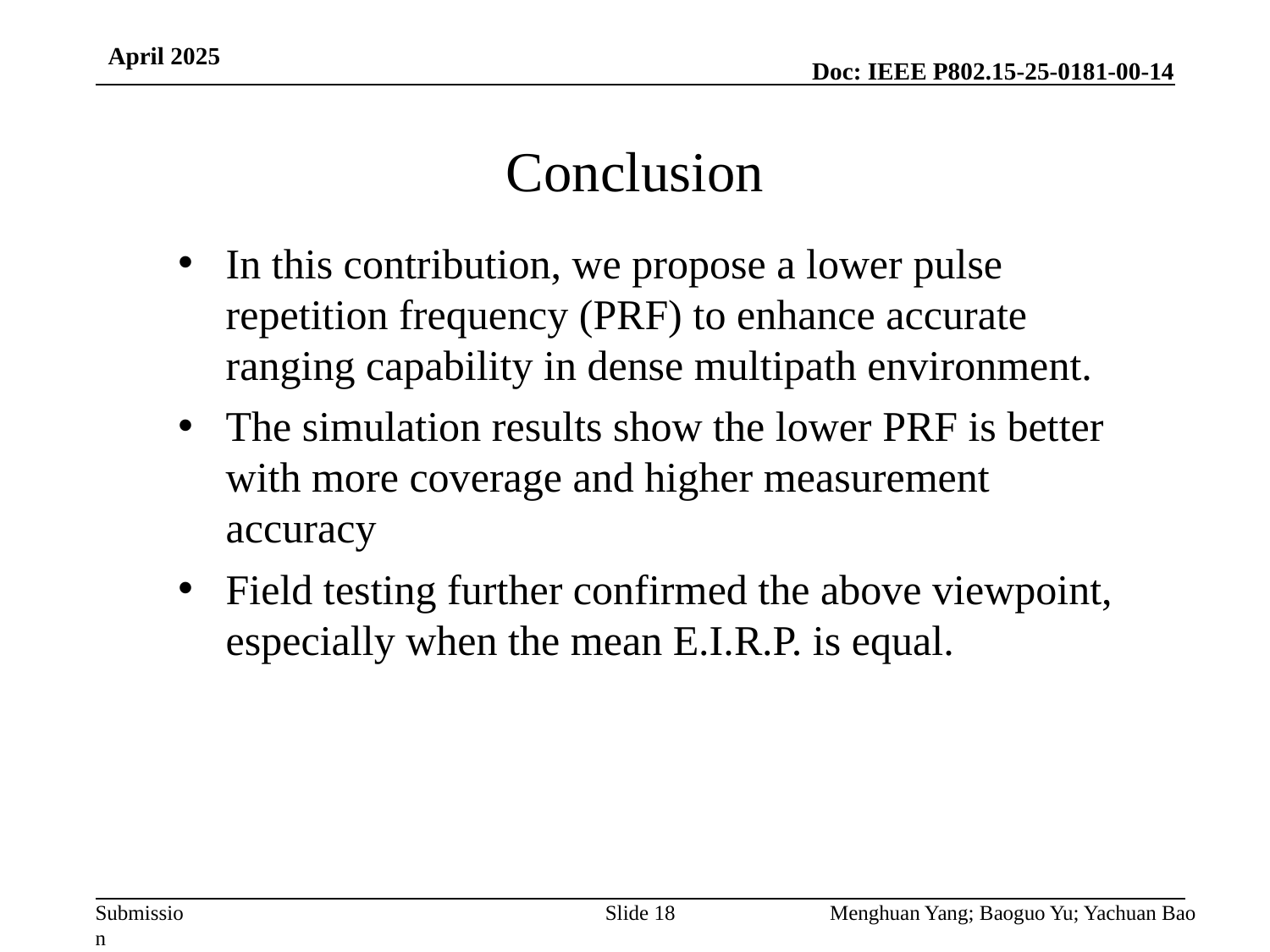

April 2025
# Conclusion
In this contribution, we propose a lower pulse repetition frequency (PRF) to enhance accurate ranging capability in dense multipath environment.
The simulation results show the lower PRF is better with more coverage and higher measurement accuracy
Field testing further confirmed the above viewpoint, especially when the mean E.I.R.P. is equal.
Slide 18
Menghuan Yang; Baoguo Yu; Yachuan Bao